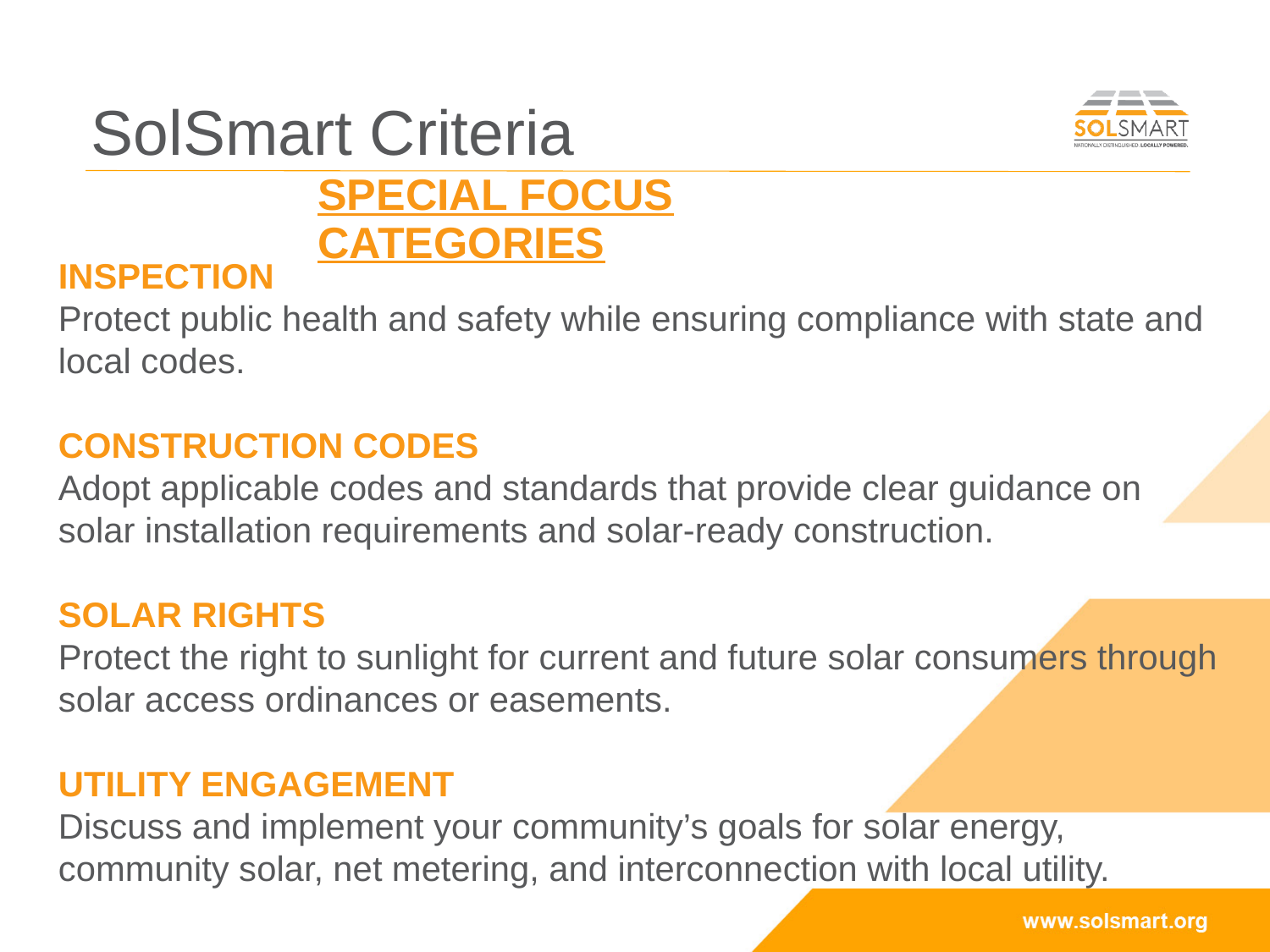

# SolSmart Criteria
Special Focus Categories
INSPECTION
Protect public health and safety while ensuring compliance with state and local codes.

CONSTRUCTION CODES
Adopt applicable codes and standards that provide clear guidance on solar installation requirements and solar-ready construction.

SOLAR RIGHTS
Protect the right to sunlight for current and future solar consumers through solar access ordinances or easements.

UTILITY ENGAGEMENT
Discuss and implement your community’s goals for solar energy, community solar, net metering, and interconnection with local utility.